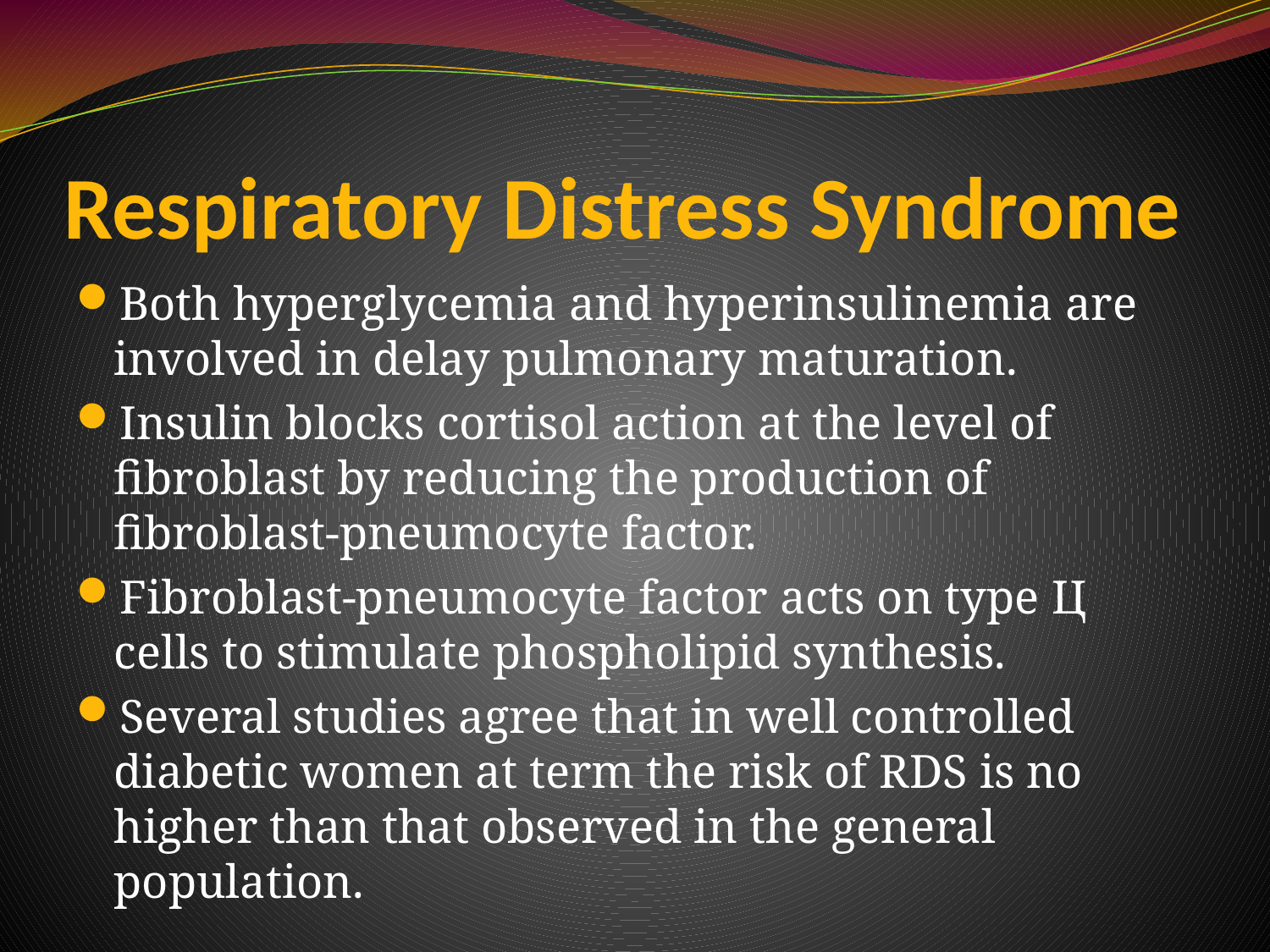

# Respiratory Distress Syndrome
Both hyperglycemia and hyperinsulinemia are involved in delay pulmonary maturation.
Insulin blocks cortisol action at the level of fibroblast by reducing the production of fibroblast-pneumocyte factor.
Fibroblast-pneumocyte factor acts on type Ц cells to stimulate phospholipid synthesis.
Several studies agree that in well controlled diabetic women at term the risk of RDS is no higher than that observed in the general population.